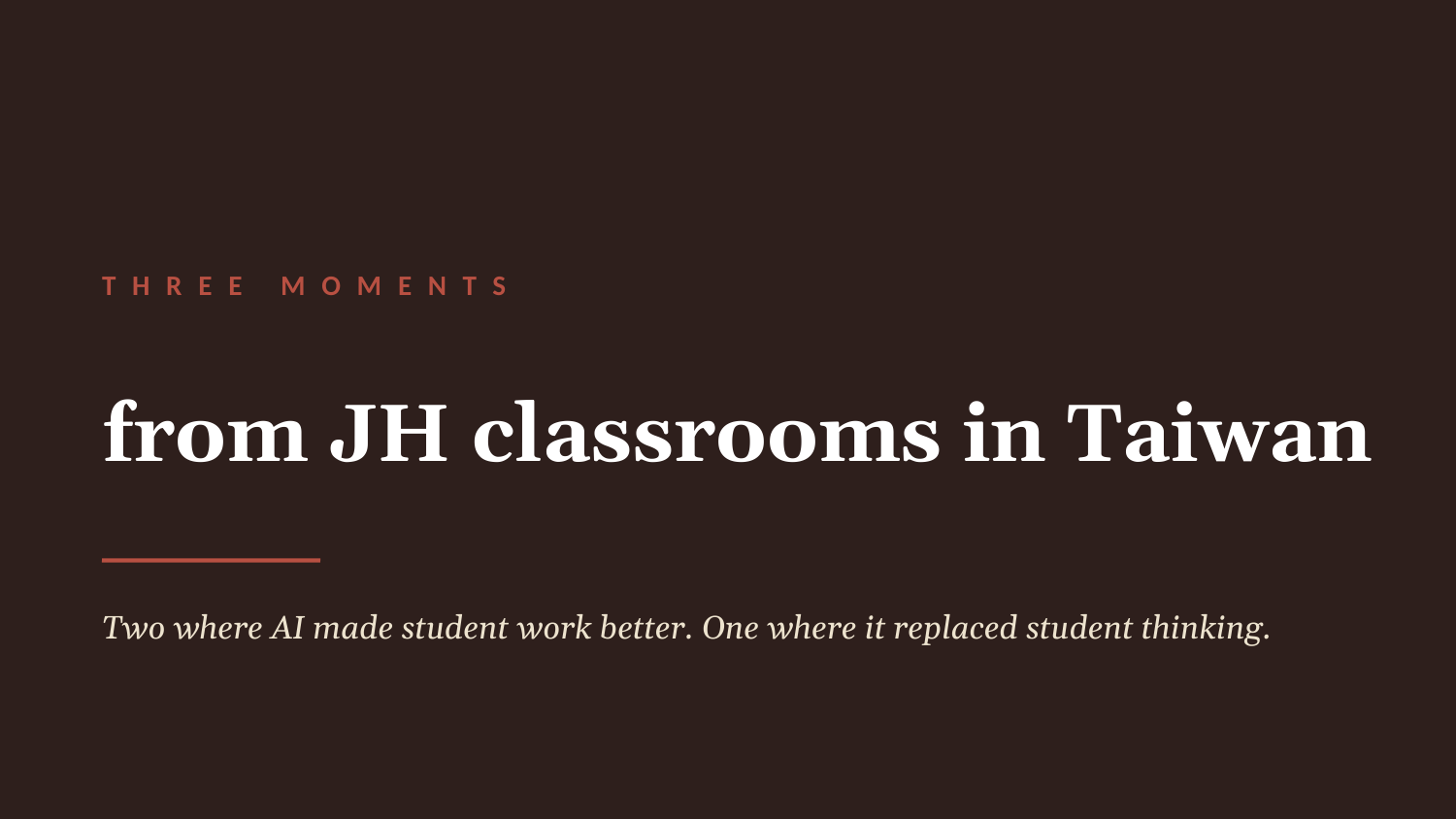

THREE MOMENTS
from JH classrooms in Taiwan

Two where AI made student work better. One where it replaced student thinking.